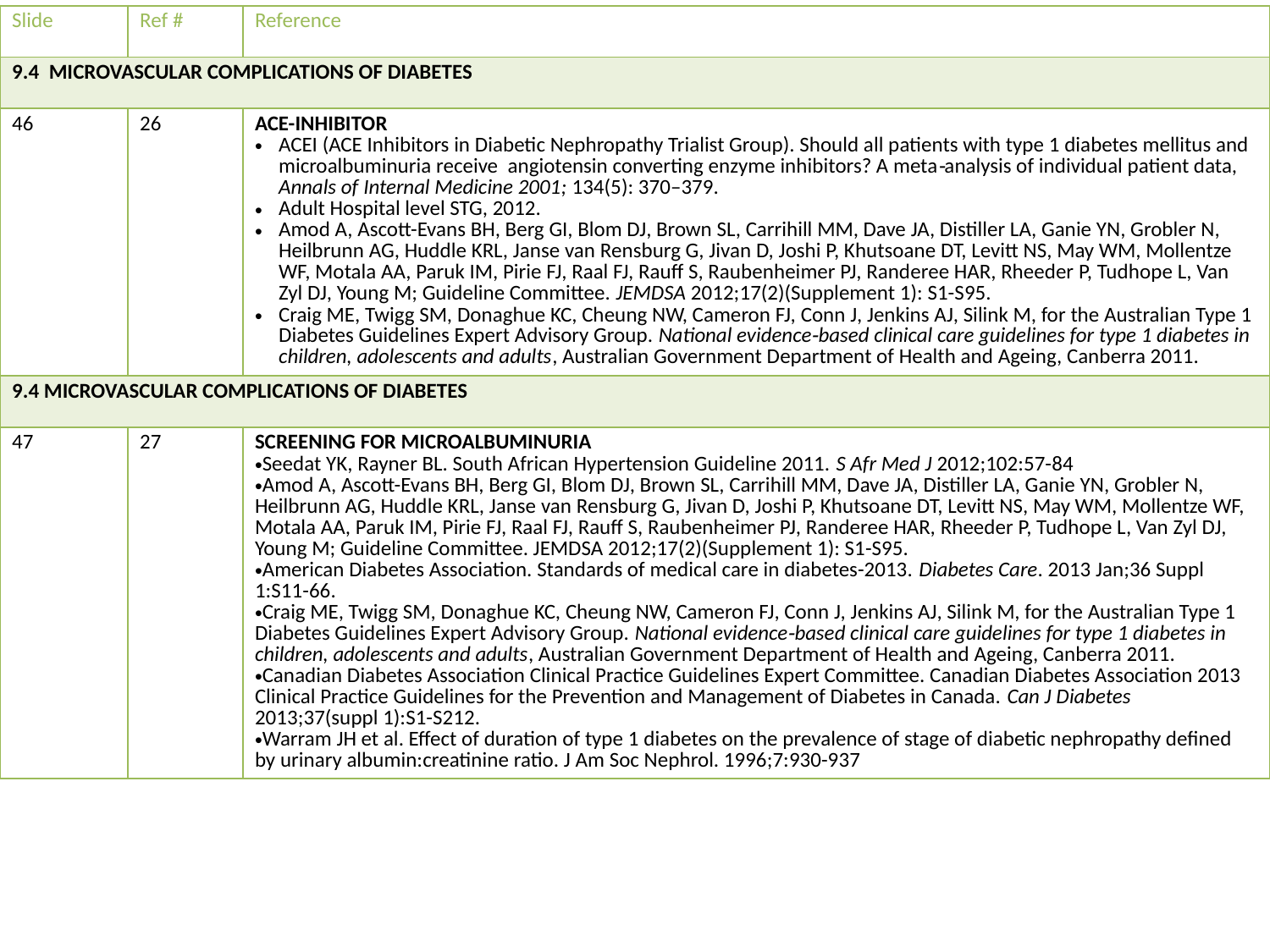

| Slide | Ref # | Reference |
| --- | --- | --- |
| 9.4 MICROVASCULAR COMPLICATIONS OF DIABETES |  |  |
| 46 | 26 | ACE-INHIBITOR ACEI (ACE Inhibitors in Diabetic Nephropathy Trialist Group). Should all patients with type 1 diabetes mellitus and microalbuminuria receive angiotensin converting enzyme inhibitors? A meta‐analysis of individual patient data, Annals of Internal Medicine 2001; 134(5): 370–379. Adult Hospital level STG, 2012. Amod A, Ascott-Evans BH, Berg GI, Blom DJ, Brown SL, Carrihill MM, Dave JA, Distiller LA, Ganie YN, Grobler N, Heilbrunn AG, Huddle KRL, Janse van Rensburg G, Jivan D, Joshi P, Khutsoane DT, Levitt NS, May WM, Mollentze WF, Motala AA, Paruk IM, Pirie FJ, Raal FJ, Rauff S, Raubenheimer PJ, Randeree HAR, Rheeder P, Tudhope L, Van Zyl DJ, Young M; Guideline Committee. JEMDSA 2012;17(2)(Supplement 1): S1-S95. Craig ME, Twigg SM, Donaghue KC, Cheung NW, Cameron FJ, Conn J, Jenkins AJ, Silink M, for the Australian Type 1 Diabetes Guidelines Expert Advisory Group. National evidence‐based clinical care guidelines for type 1 diabetes in children, adolescents and adults, Australian Government Department of Health and Ageing, Canberra 2011. |
| 9.4 MICROVASCULAR COMPLICATIONS OF DIABETES |  |  |
| 47 | 27 | SCREENING FOR MICROALBUMINURIA Seedat YK, Rayner BL. South African Hypertension Guideline 2011. S Afr Med J 2012;102:57-84 Amod A, Ascott-Evans BH, Berg GI, Blom DJ, Brown SL, Carrihill MM, Dave JA, Distiller LA, Ganie YN, Grobler N, Heilbrunn AG, Huddle KRL, Janse van Rensburg G, Jivan D, Joshi P, Khutsoane DT, Levitt NS, May WM, Mollentze WF, Motala AA, Paruk IM, Pirie FJ, Raal FJ, Rauff S, Raubenheimer PJ, Randeree HAR, Rheeder P, Tudhope L, Van Zyl DJ, Young M; Guideline Committee. JEMDSA 2012;17(2)(Supplement 1): S1-S95. American Diabetes Association. Standards of medical care in diabetes-2013. Diabetes Care. 2013 Jan;36 Suppl 1:S11-66. Craig ME, Twigg SM, Donaghue KC, Cheung NW, Cameron FJ, Conn J, Jenkins AJ, Silink M, for the Australian Type 1 Diabetes Guidelines Expert Advisory Group. National evidence‐based clinical care guidelines for type 1 diabetes in children, adolescents and adults, Australian Government Department of Health and Ageing, Canberra 2011. Canadian Diabetes Association Clinical Practice Guidelines Expert Committee. Canadian Diabetes Association 2013 Clinical Practice Guidelines for the Prevention and Management of Diabetes in Canada. Can J Diabetes 2013;37(suppl 1):S1-S212. Warram JH et al. Effect of duration of type 1 diabetes on the prevalence of stage of diabetic nephropathy defined by urinary albumin:creatinine ratio. J Am Soc Nephrol. 1996;7:930-937 |